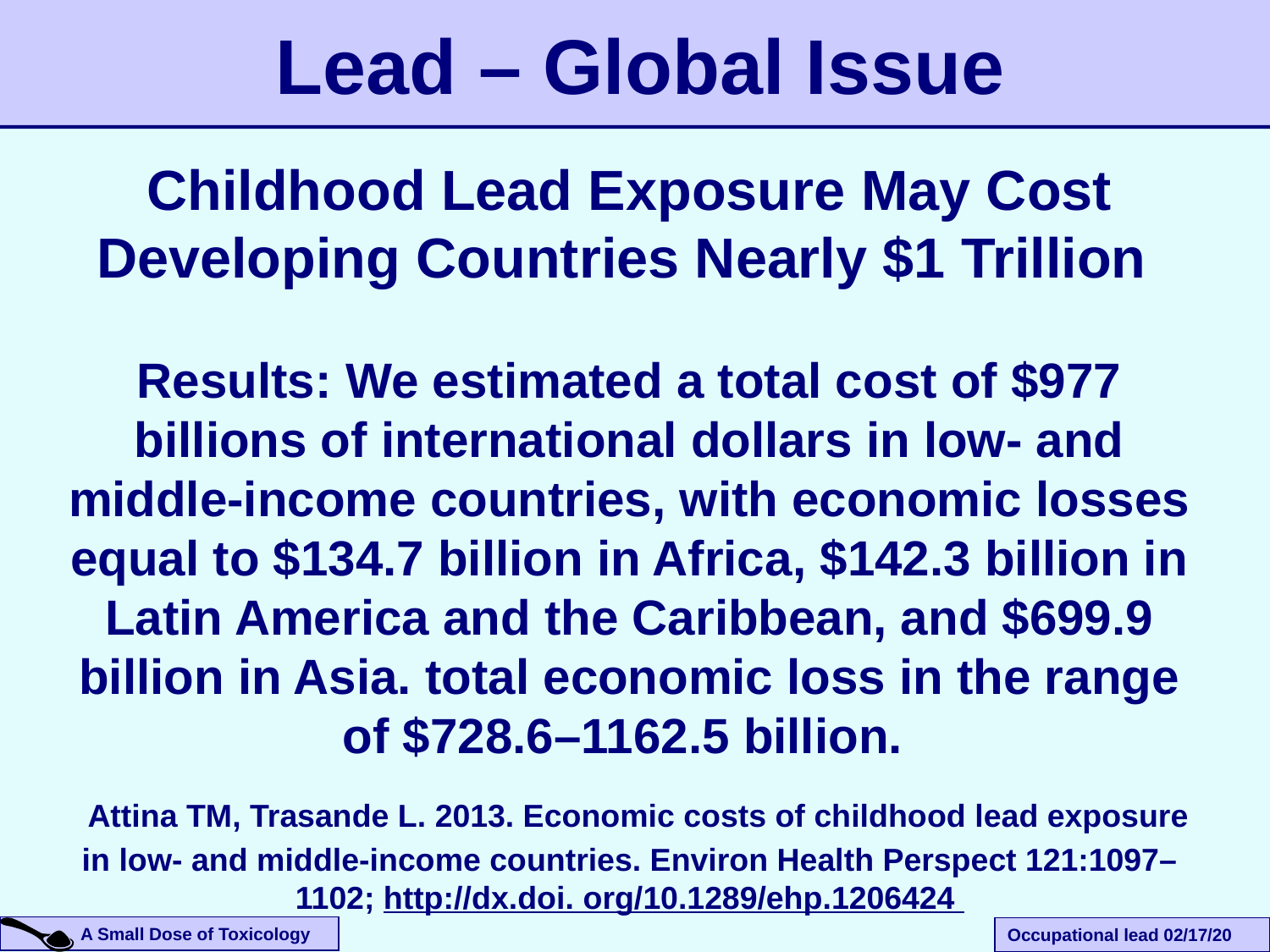

Lead – Global Issue
Childhood Lead Exposure May Cost Developing Countries Nearly $1 Trillion

Results: We estimated a total cost of $977 billions of international dollars in low- and middle-income countries, with economic losses equal to $134.7 billion in Africa, $142.3 billion in Latin America and the Caribbean, and $699.9 billion in Asia. total economic loss in the range of $728.6–1162.5 billion.
 Attina TM, Trasande L. 2013. Economic costs of childhood lead exposure in low- and middle-income countries. Environ Health Perspect 121:1097–1102; http://dx.doi. org/10.1289/ehp.1206424